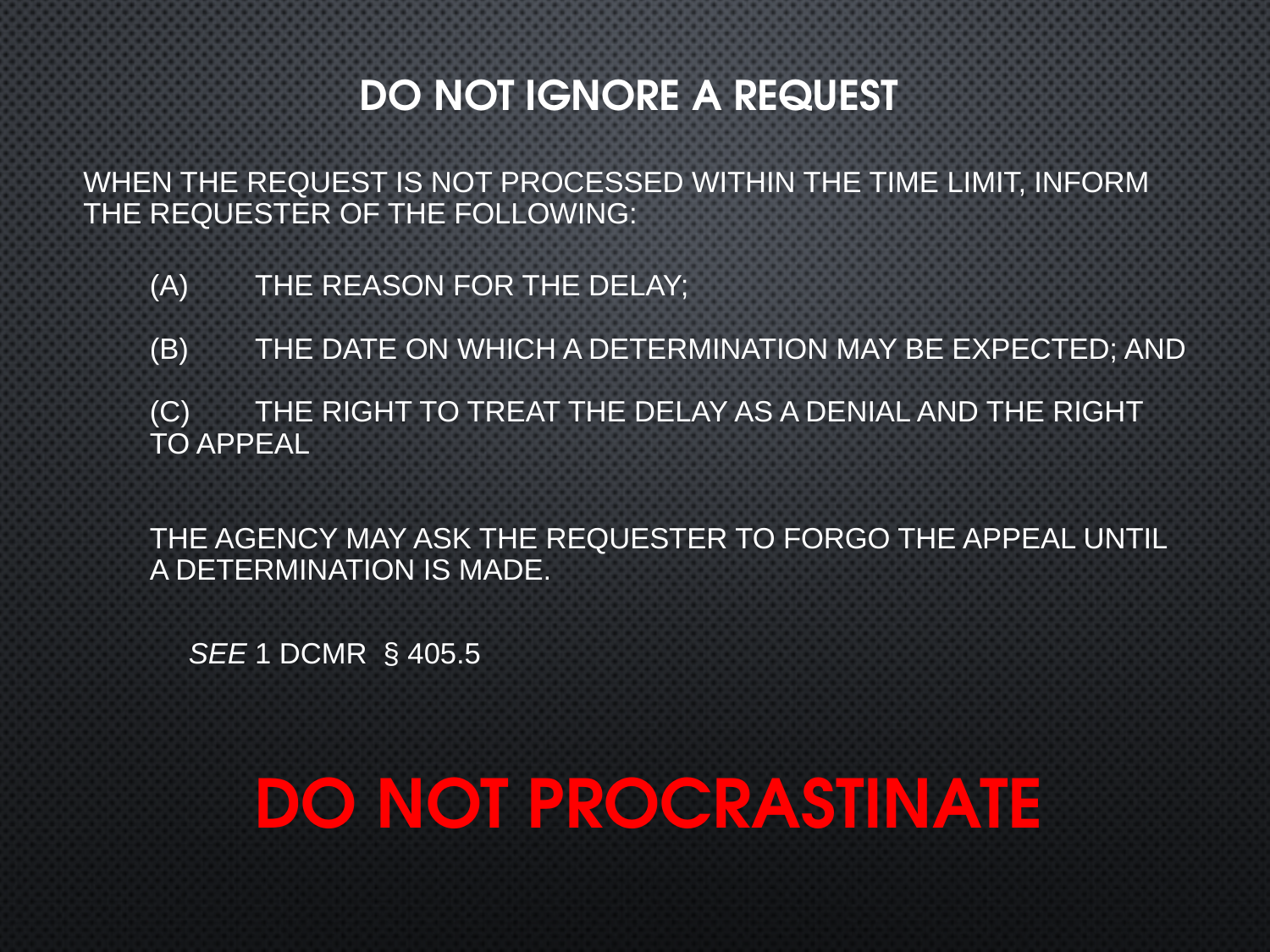

DO NOT IGNORE A REQUEST

When the request is not processed within the time limit, inform the requester of the following:

(a)	The reason for the delay;

(b)	The date on which a determination may be expected; and

(c)	The right to treat the delay as a denial and the right to appeal

The agency may ask the requester to forgo the appeal until a determination is made.

			See 1 DCMR  § 405.5

# DO NOT PROCRASTINATE